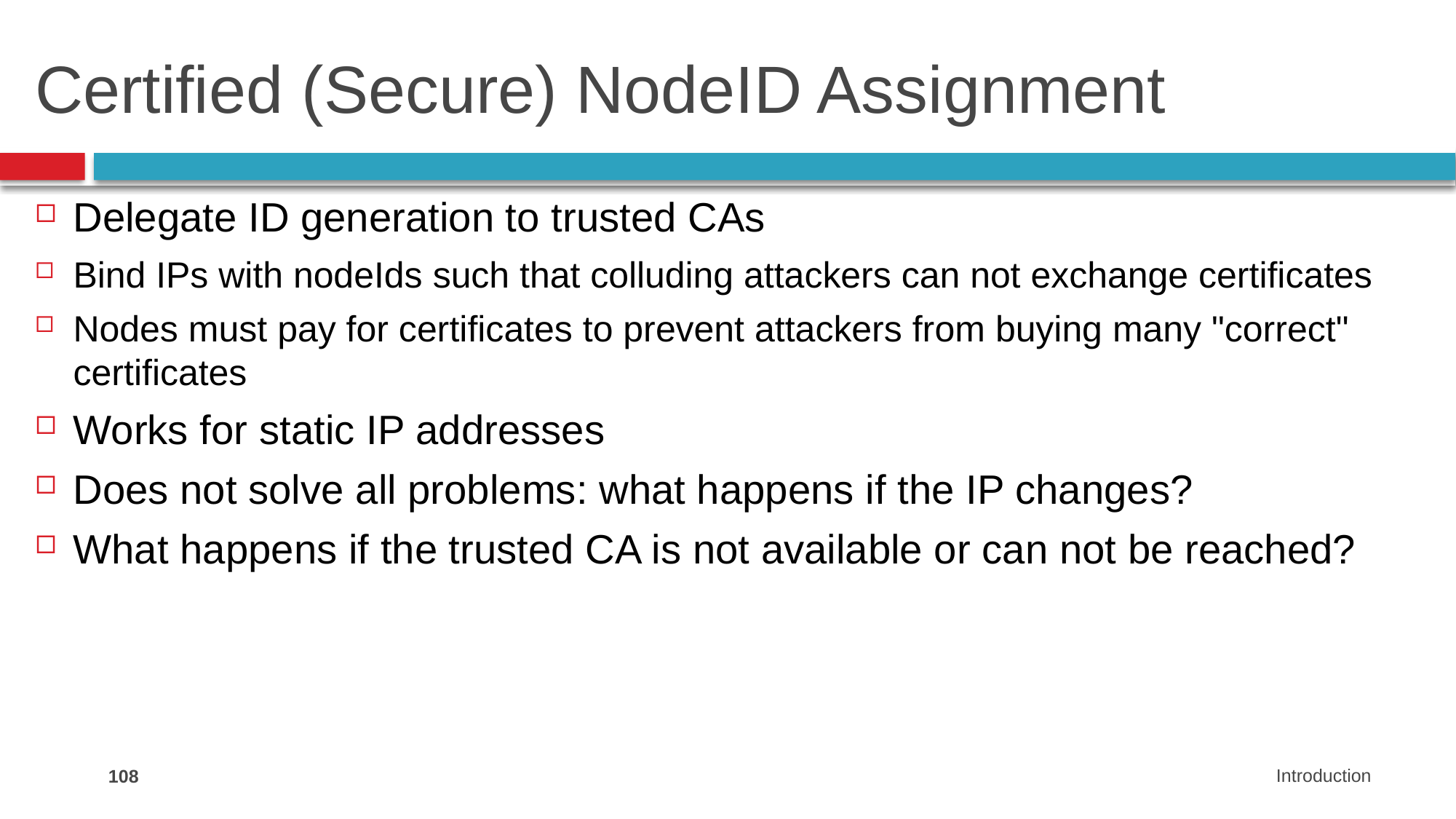

# Certified (Secure) NodeID Assignment
Delegate ID generation to trusted CAs
Bind IPs with nodeIds such that colluding attackers can not exchange certificates
Nodes must pay for certificates to prevent attackers from buying many "correct" certificates
Works for static IP addresses
Does not solve all problems: what happens if the IP changes?
What happens if the trusted CA is not available or can not be reached?
108
Introduction